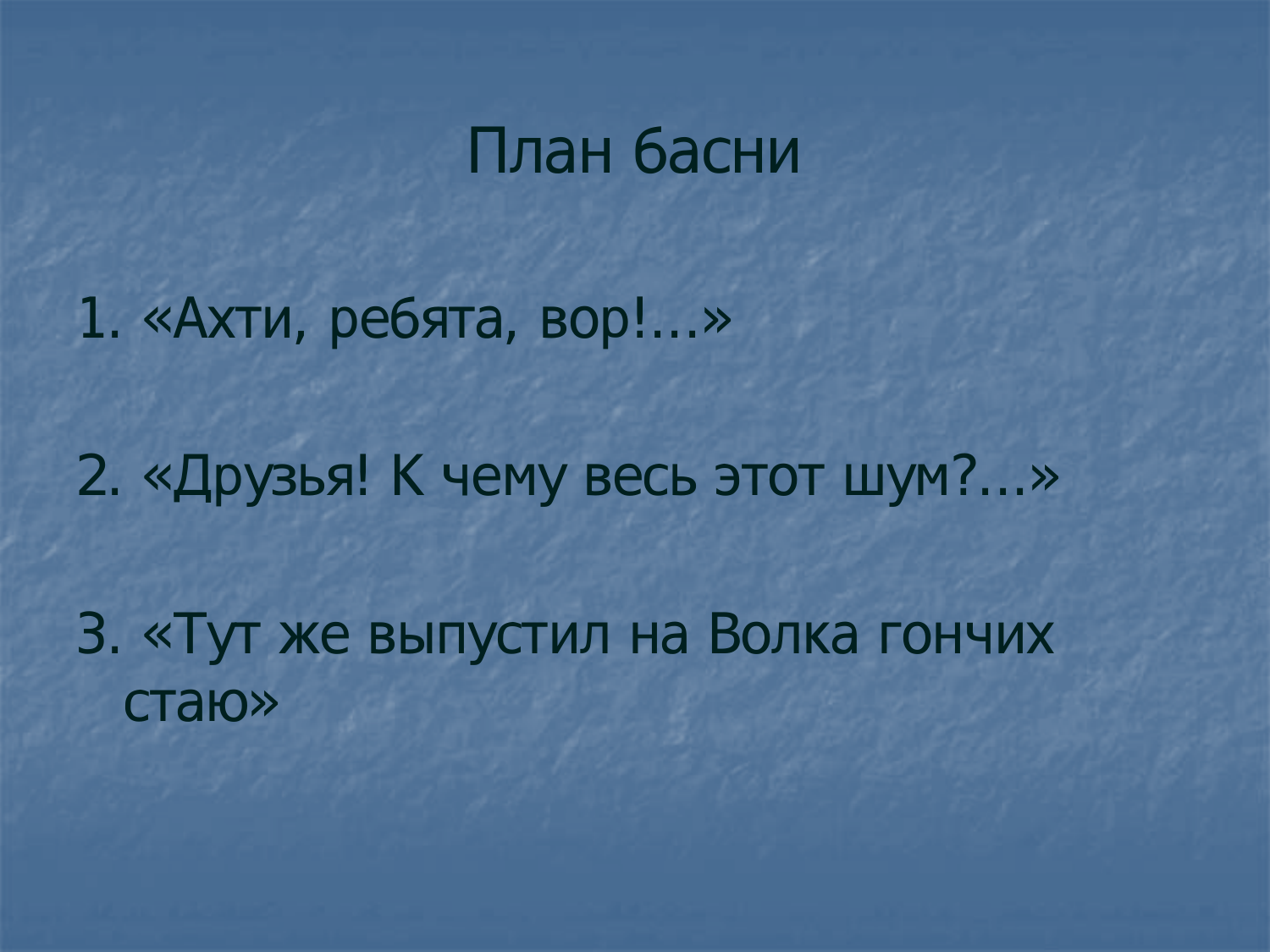

# План басни
1. «Ахти, ребята, вор!...»

2. «Друзья! К чему весь этот шум?...»

3. «Тут же выпустил на Волка гончих стаю»